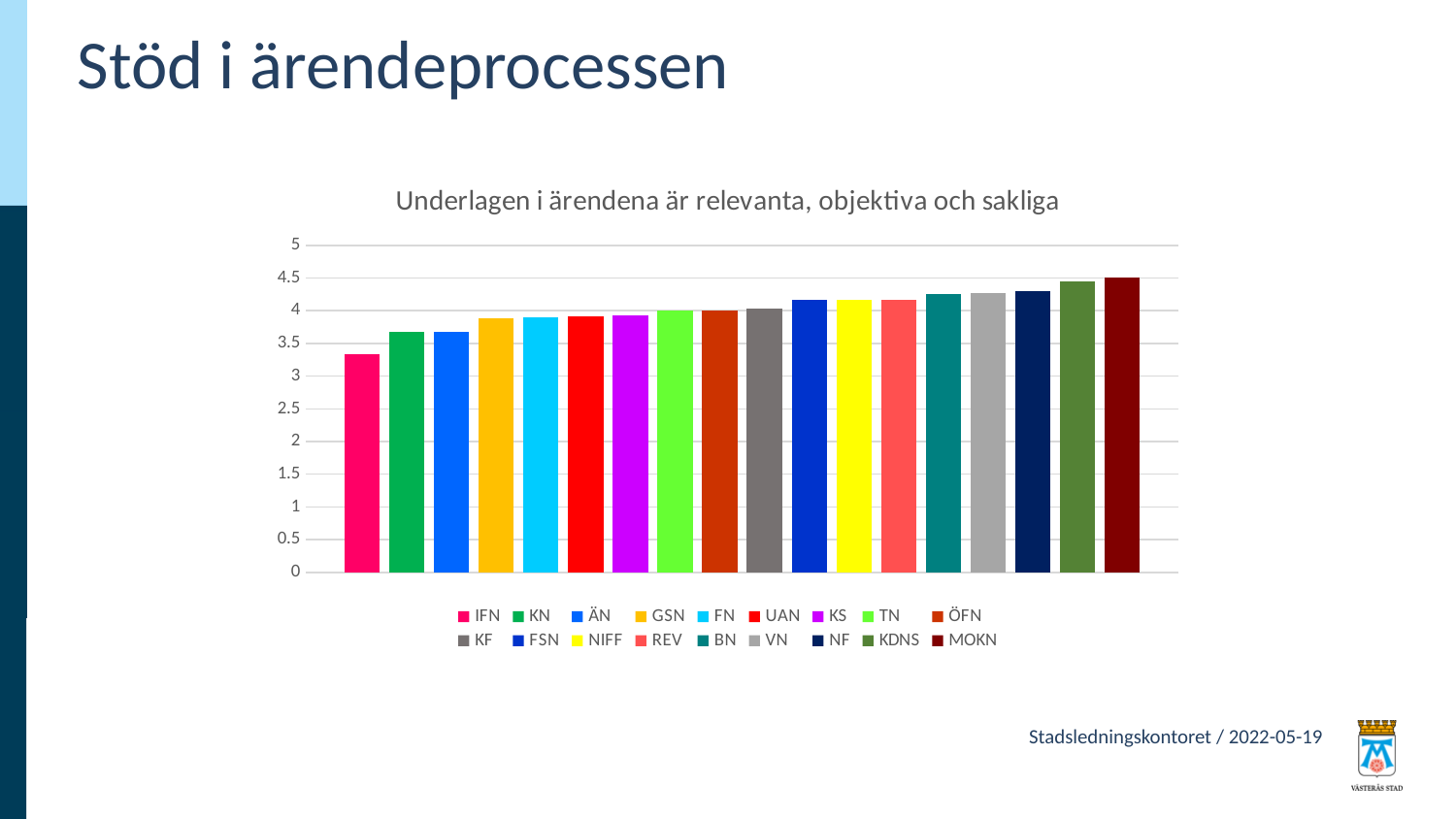

# Stöd i ärendeprocessen

### Chart: Underlagen i ärendena är relevanta, objektiva och sakliga

| Category | IFN | KN | ÄN | GSN | FN | UAN | KS | TN | ÖFN | KF | FSN | NIFF | REV | BN | VN | NF | KDNS | MOKN |
|---|---|---|---|---|---|---|---|---|---|---|---|---|---|---|---|---|---|---|